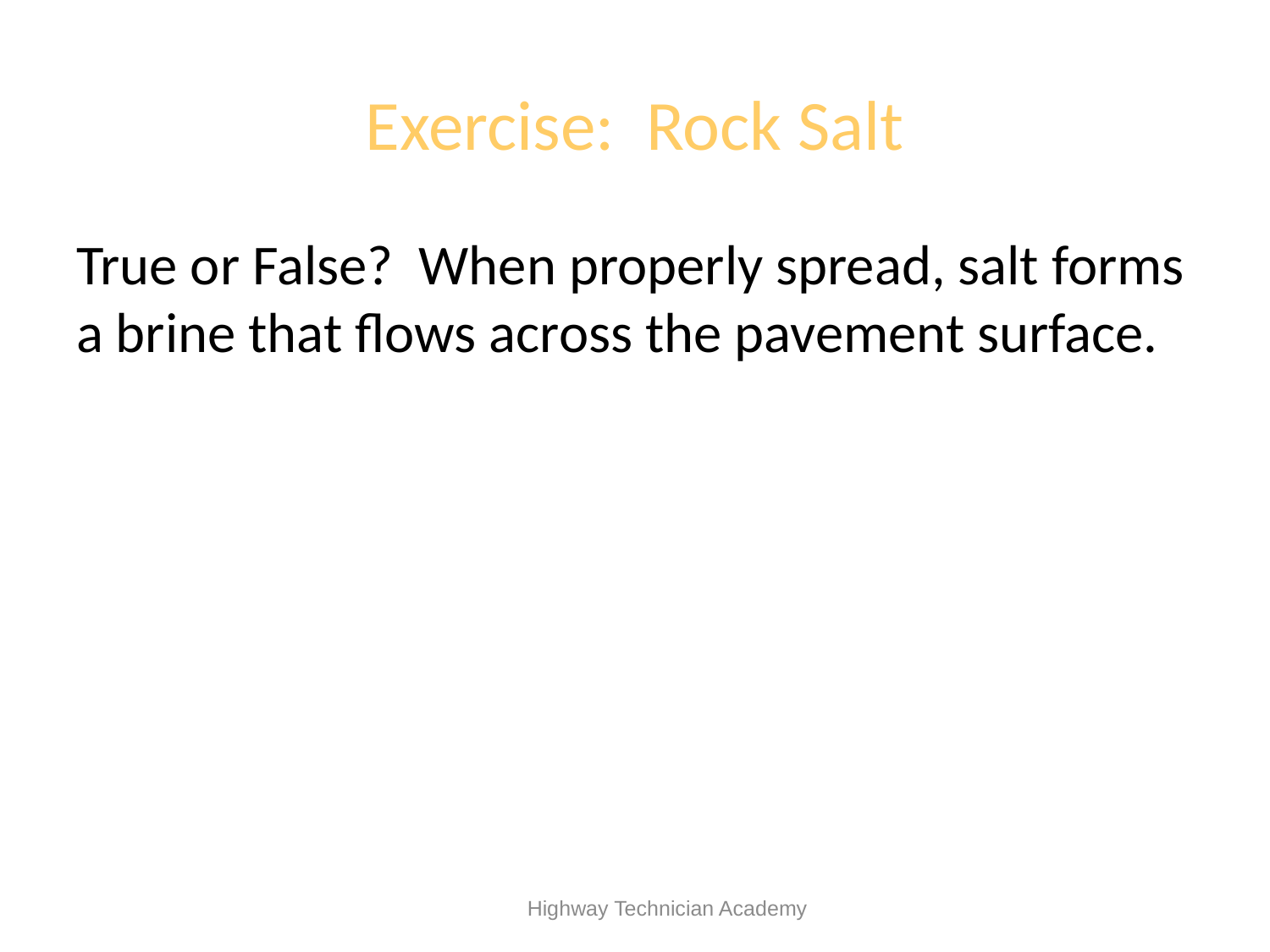

# Exercise:  Rock Salt
True or False?  When properly spread, salt forms a brine that flows across the pavement surface.

           Highway Technician Academy